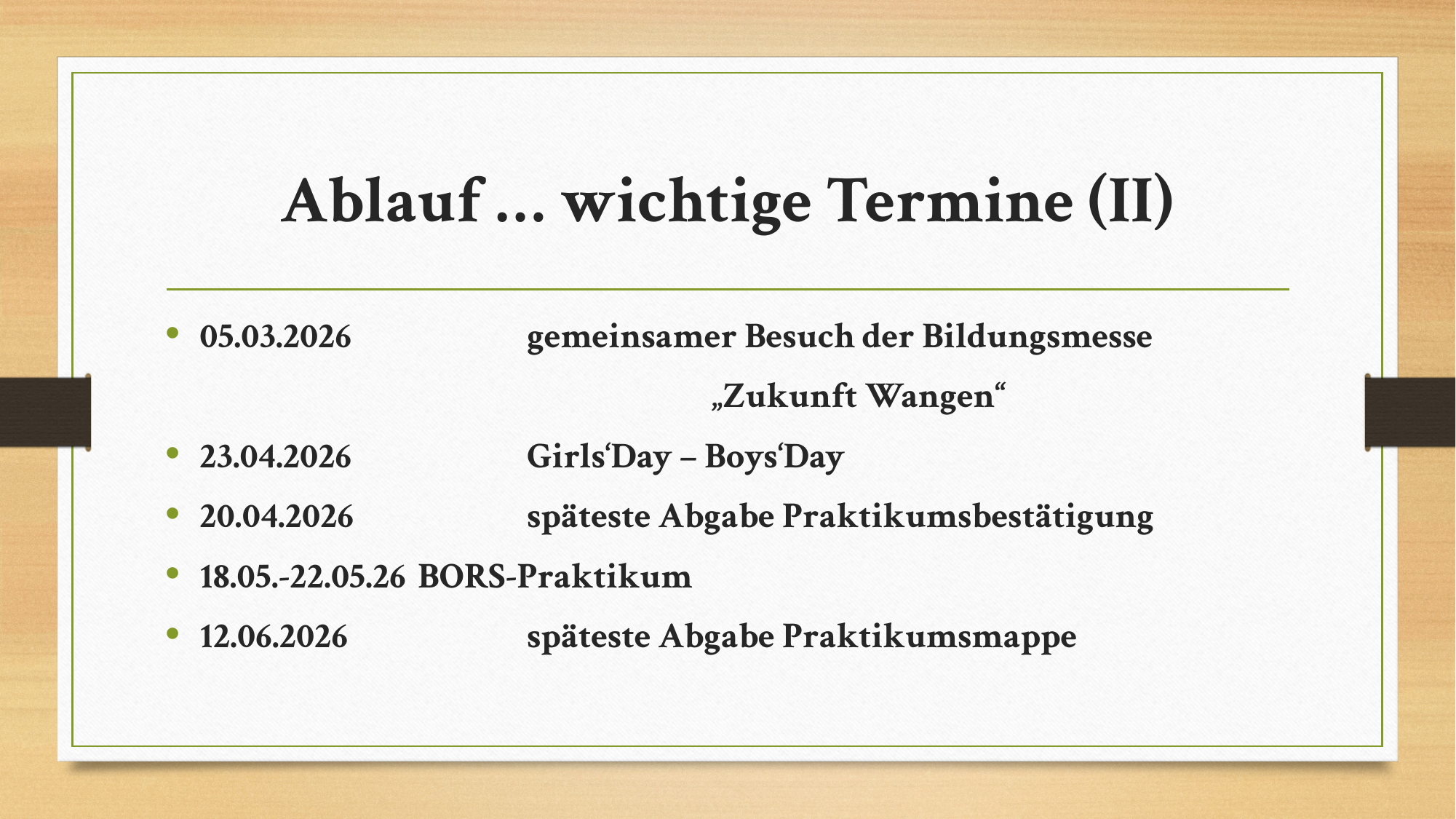

# Ablauf … wichtige Termine (II)
05.03.2026		gemeinsamer Besuch der Bildungsmesse
					„Zukunft Wangen“
23.04.2026		Girls‘Day – Boys‘Day
20.04.2026 		späteste Abgabe Praktikumsbestätigung
18.05.-22.05.26	BORS-Praktikum
12.06.2026		späteste Abgabe Praktikumsmappe